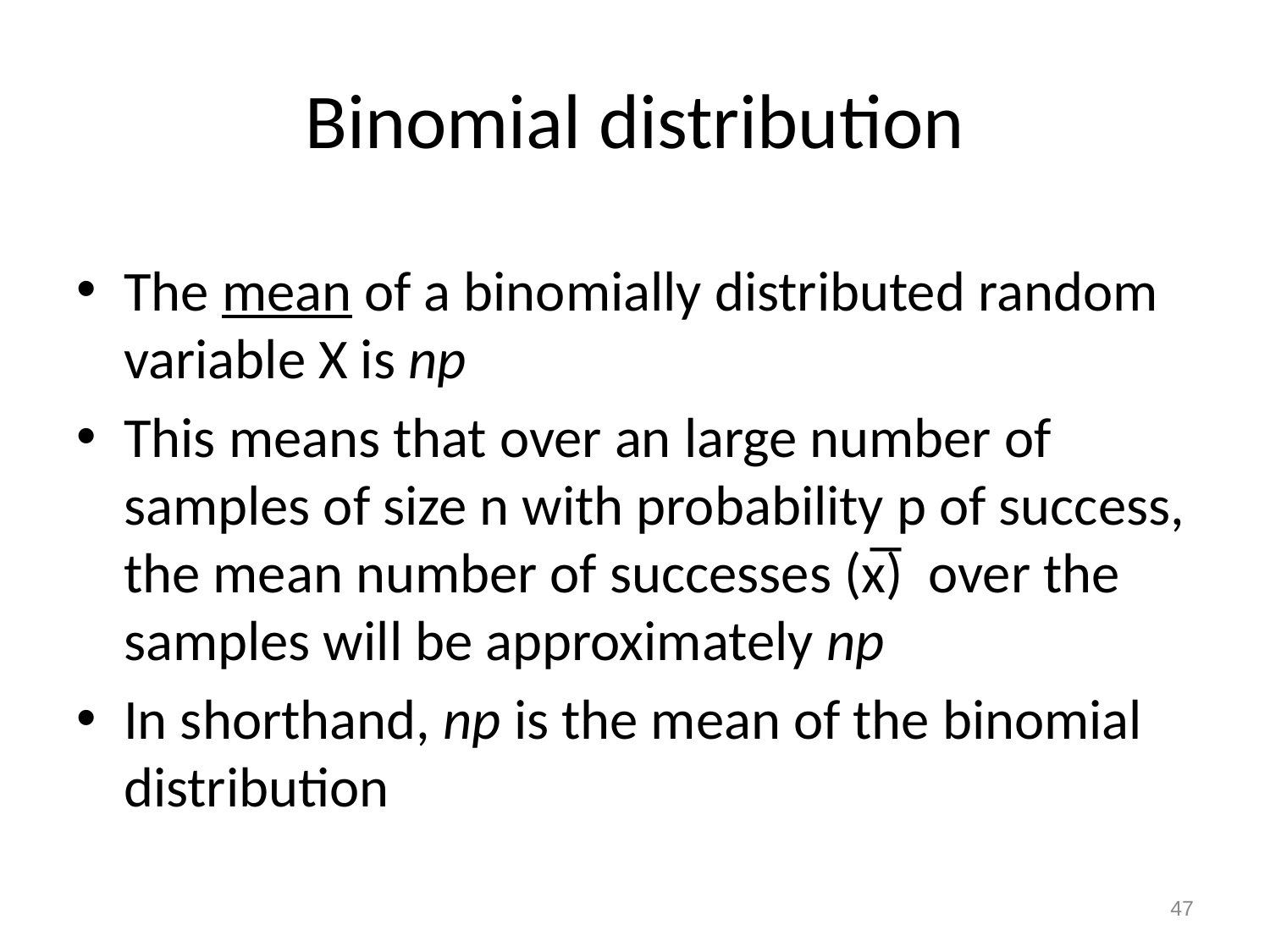

Binomial distribution

The mean of a binomially distributed random variable X is np
This means that over an large number of samples of size n with probability p of success, the mean number of successes (x̅)  over the samples will be approximately np
In shorthand, np is the mean of the binomial distribution

47